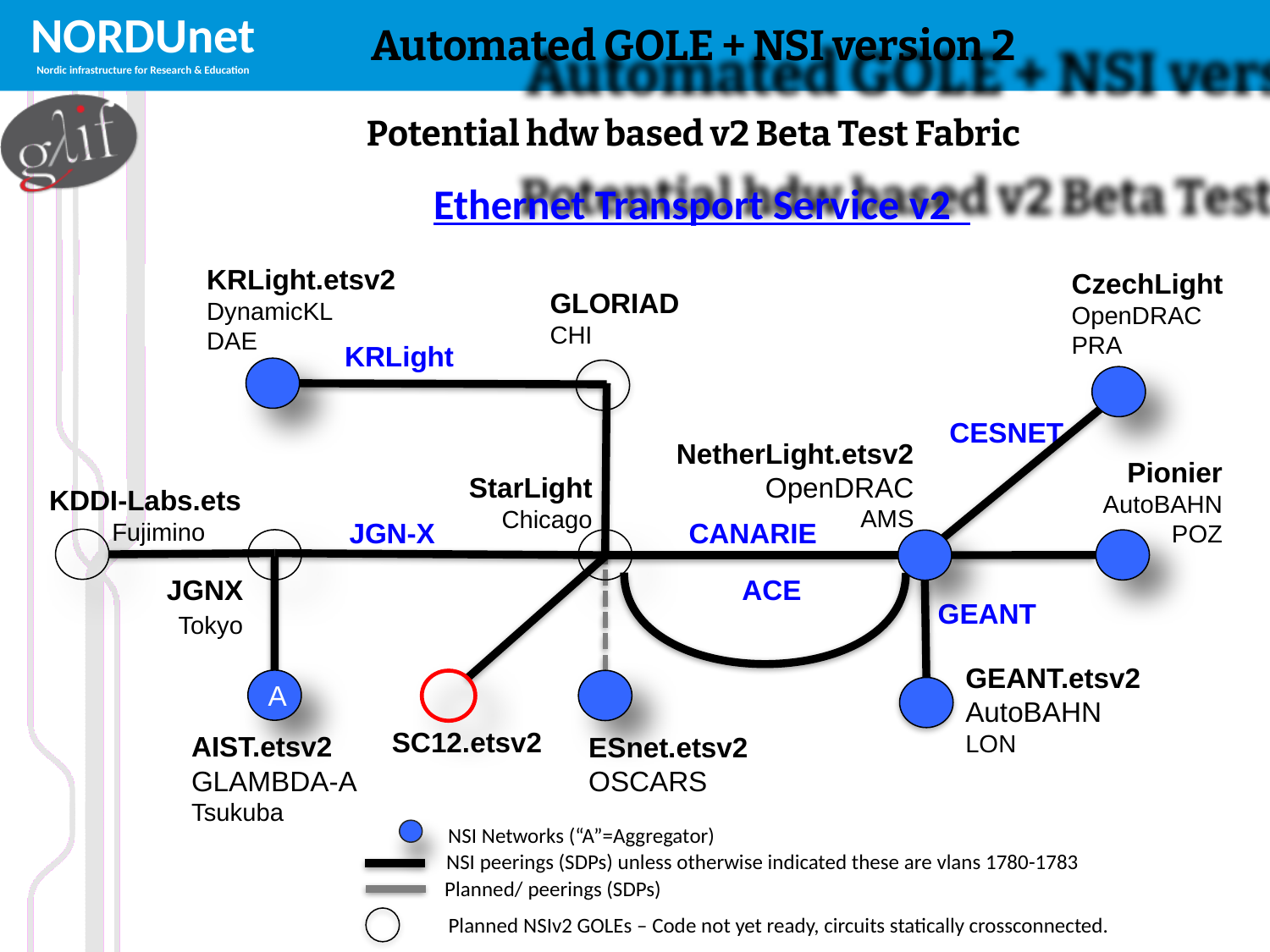

# Automated GOLE + NSI version 2 Potential hdw based v2 Beta Test Fabric
Ethernet Transport Service v2
KRLight.etsv2
DynamicKL
DAE
CzechLight
OpenDRAC
PRA
GLORIAD
CHI
KRLight

CESNET
NetherLight.etsv2
OpenDRAC
AMS
Pionier
AutoBAHN
POZ
StarLight
Chicago
KDDI-Labs.ets
         Fujimino
JGN-X
CANARIE

JGNX
 Tokyo
ACE
GEANT
GEANT.etsv2
AutoBAHN
LON
A

SC12.etsv2
AIST.etsv2
GLAMBDA-A
Tsukuba
ESnet.etsv2
OSCARS
NSI Networks (“A”=Aggregator)

NSI peerings (SDPs) unless otherwise indicated these are vlans 1780-1783
Planned/ peerings (SDPs)
Planned NSIv2 GOLEs – Code not yet ready, circuits statically crossconnected.